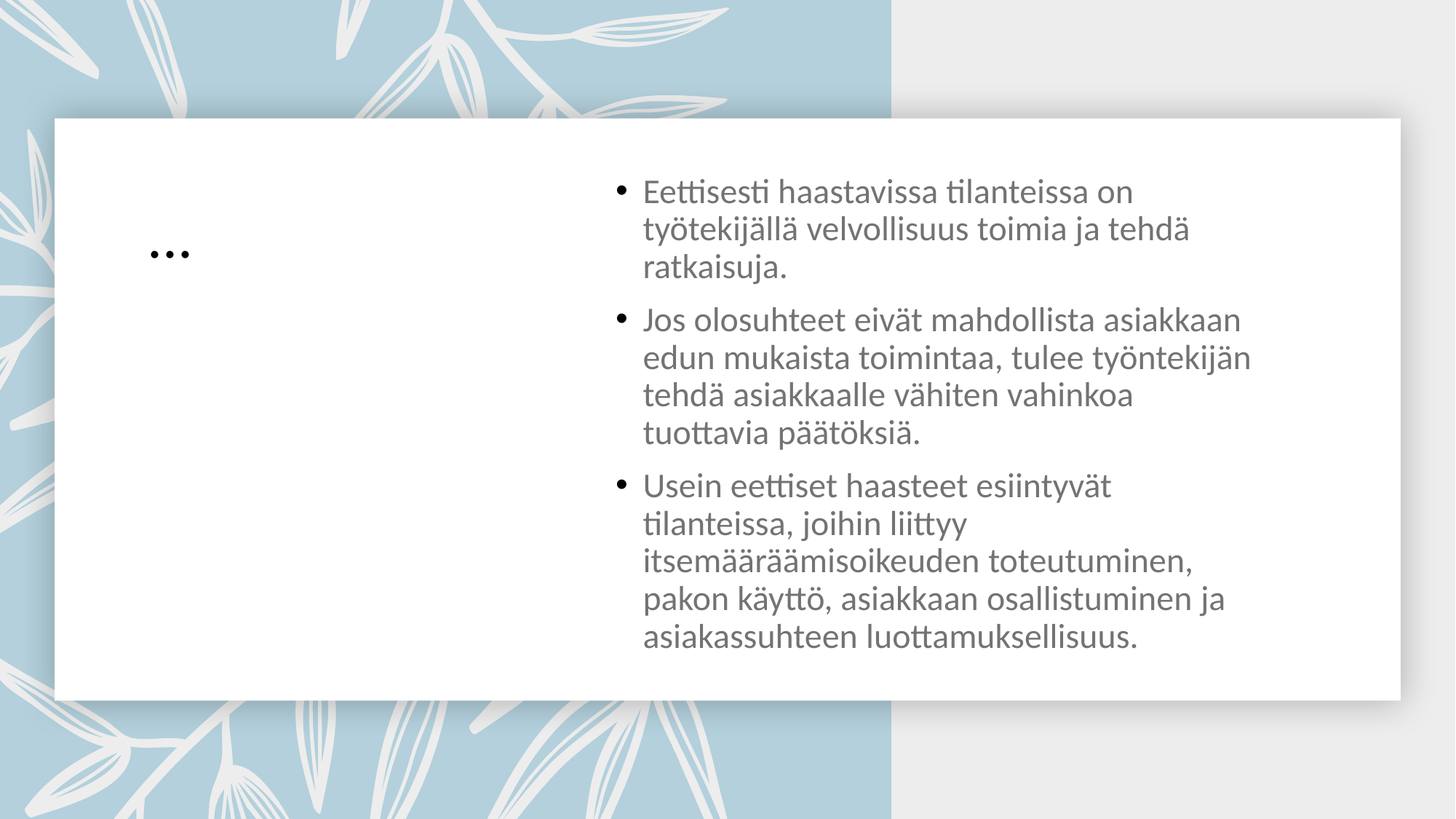

Eettisesti haastavissa tilanteissa on työtekijällä velvollisuus toimia ja tehdä ratkaisuja.
Jos olosuhteet eivät mahdollista asiakkaan edun mukaista toimintaa, tulee työntekijän tehdä asiakkaalle vähiten vahinkoa tuottavia päätöksiä.
Usein eettiset haasteet esiintyvät tilanteissa, joihin liittyy itsemääräämisoikeuden toteutuminen, pakon käyttö, asiakkaan osallistuminen ja asiakassuhteen luottamuksellisuus.
# ...